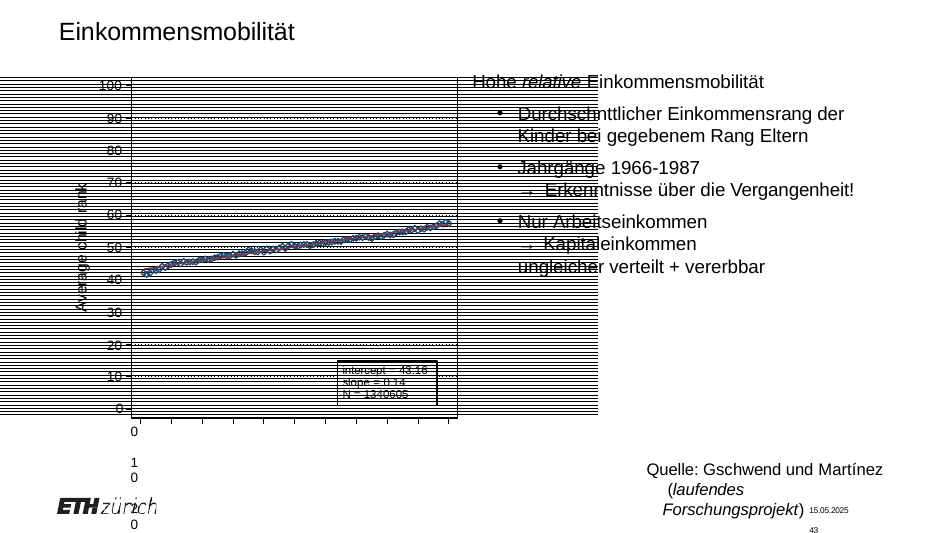

# Einkommensmobilität
Hohe relative Einkommensmobilität
100

Durchschnttlicher Einkommensrang der

90

Kinder bei gegebenem Rang Eltern

80

Jahrgänge 1966-1987

70

→ Erkenntnisse über die Vergangenheit!

Average child rank

60

Nur Arbeitseinkommen

→ Kapitaleinkommen

50

ungleicher verteilt + vererbbar

40

30

20

intercept = 43.16
slope = 0.14
N = 1340605

10

0
0 10 20 30 40 50 60 70 80 90  100
Parental income rank

Quelle: Gschwend und Martínez  (laufendes Forschungsprojekt)
15.05.2025	43